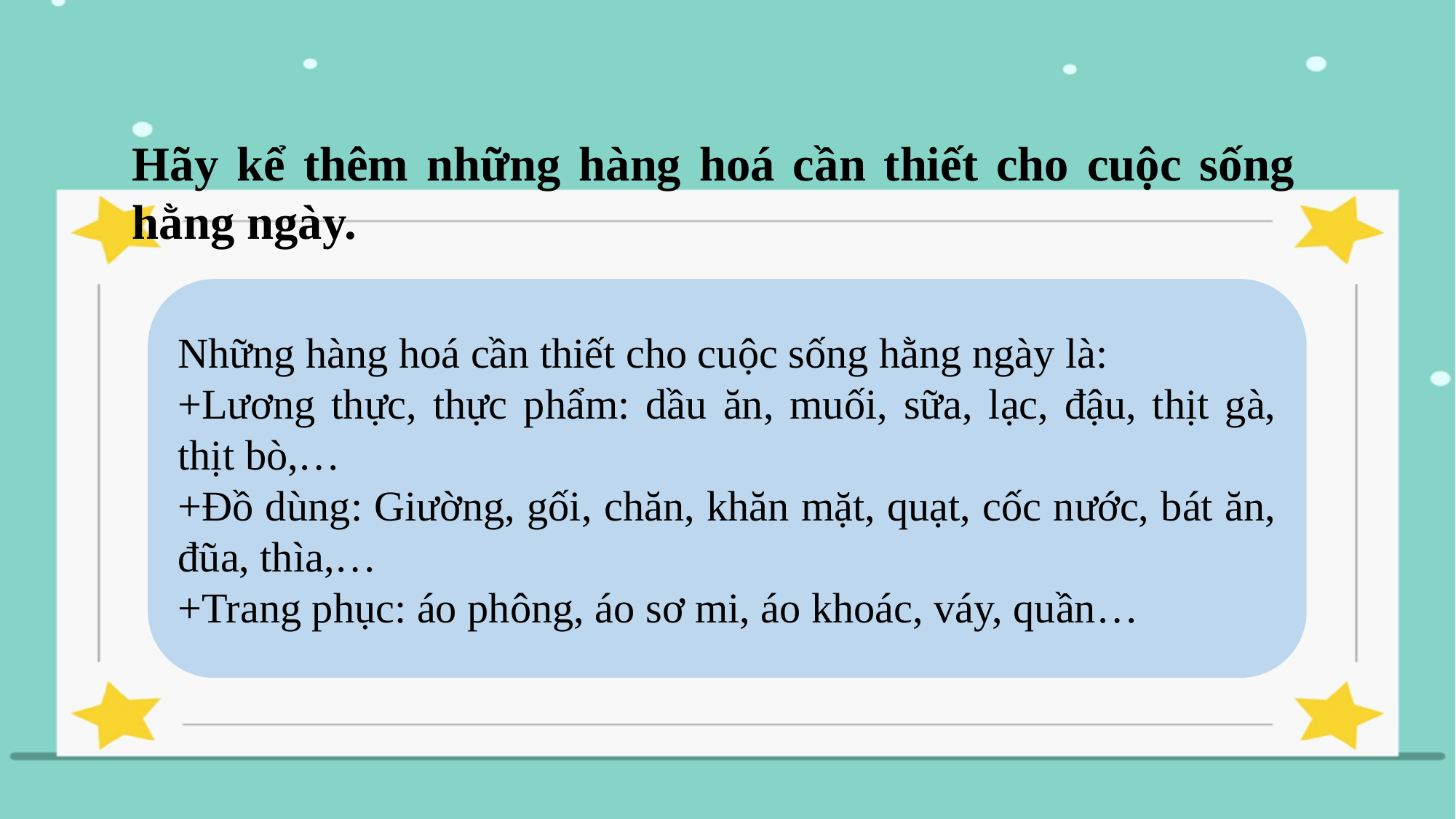

Hãy kể thêm những hàng hoá cần thiết cho cuộc sống hằng ngày.
Những hàng hoá cần thiết cho cuộc sống hằng ngày là:
+Lương thực, thực phẩm: dầu ăn, muối, sữa, lạc, đậu, thịt gà, thịt bò,…
+Đồ dùng: Giường, gối, chăn, khăn mặt, quạt, cốc nước, bát ăn, đũa, thìa,…
+Trang phục: áo phông, áo sơ mi, áo khoác, váy, quần…